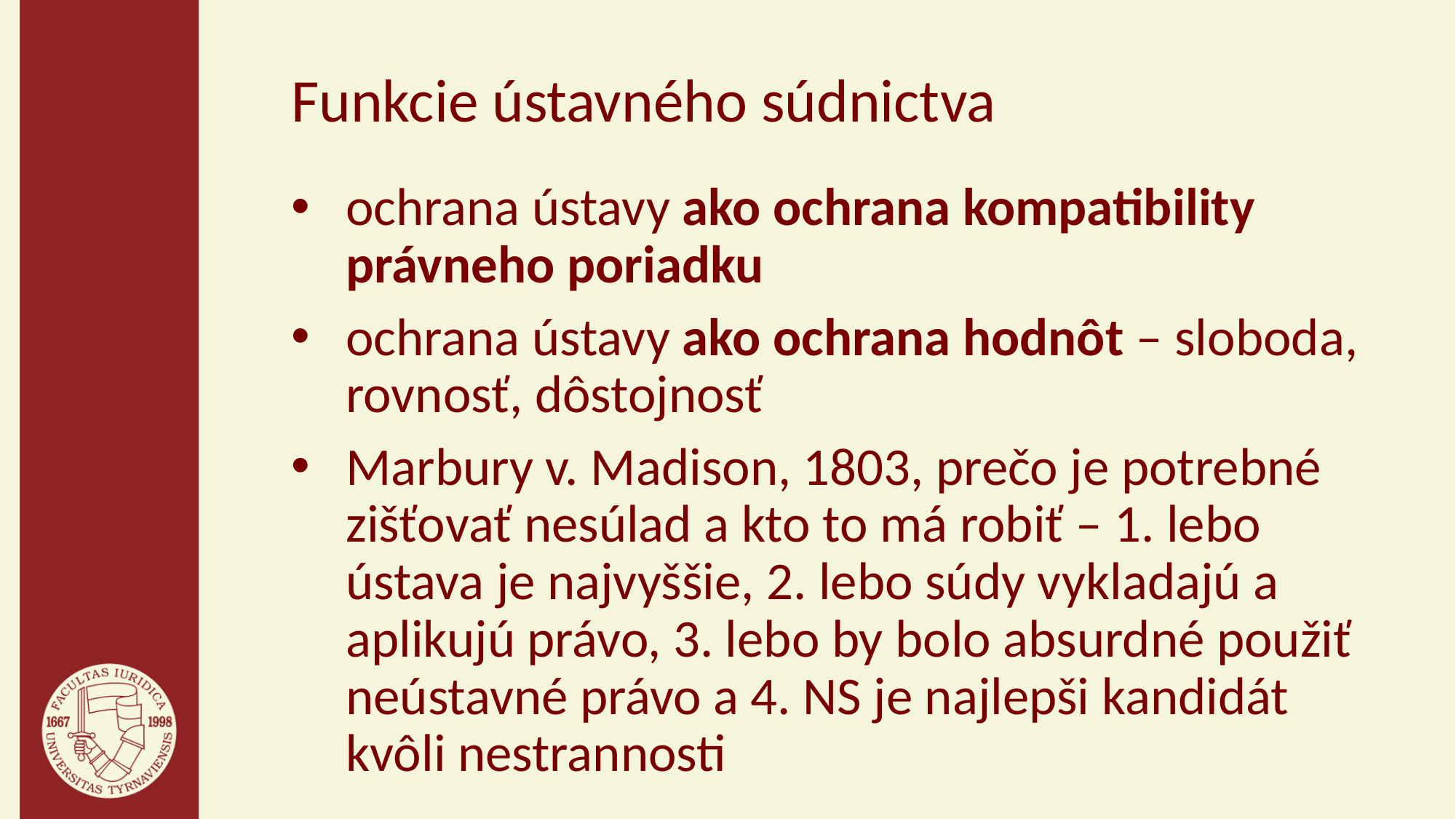

# Funkcie ústavného súdnictva
ochrana ústavy ako ochrana kompatibility právneho poriadku
ochrana ústavy ako ochrana hodnôt – sloboda, rovnosť, dôstojnosť
Marbury v. Madison, 1803, prečo je potrebné zišťovať nesúlad a kto to má robiť – 1. lebo ústava je najvyššie, 2. lebo súdy vykladajú a aplikujú právo, 3. lebo by bolo absurdné použiť neústavné právo a 4. NS je najlepši kandidát kvôli nestrannosti